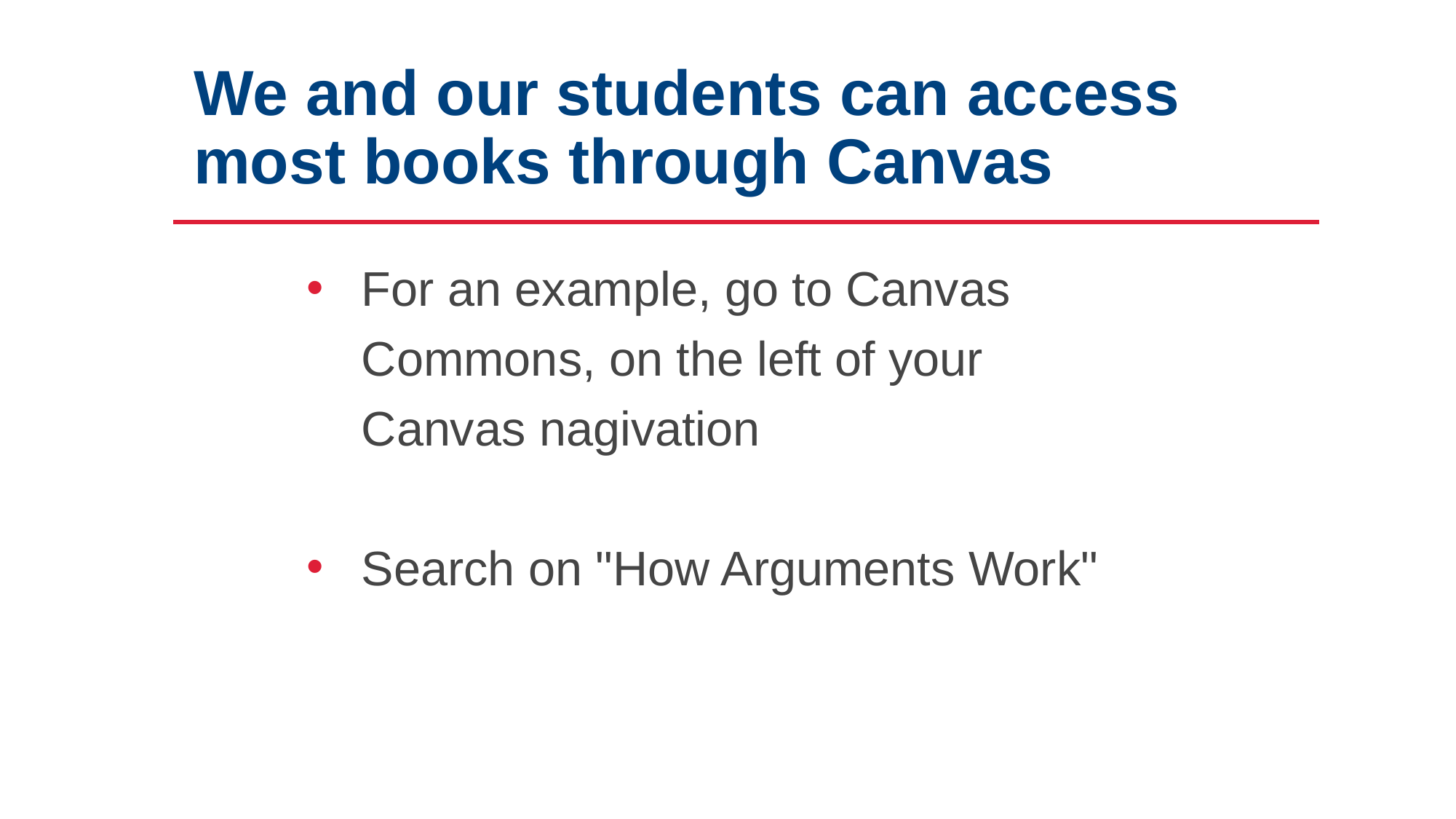

# We and our students can access most books through Canvas
For an example, go to Canvas Commons, on the left of your Canvas nagivation

Search on "How Arguments Work"